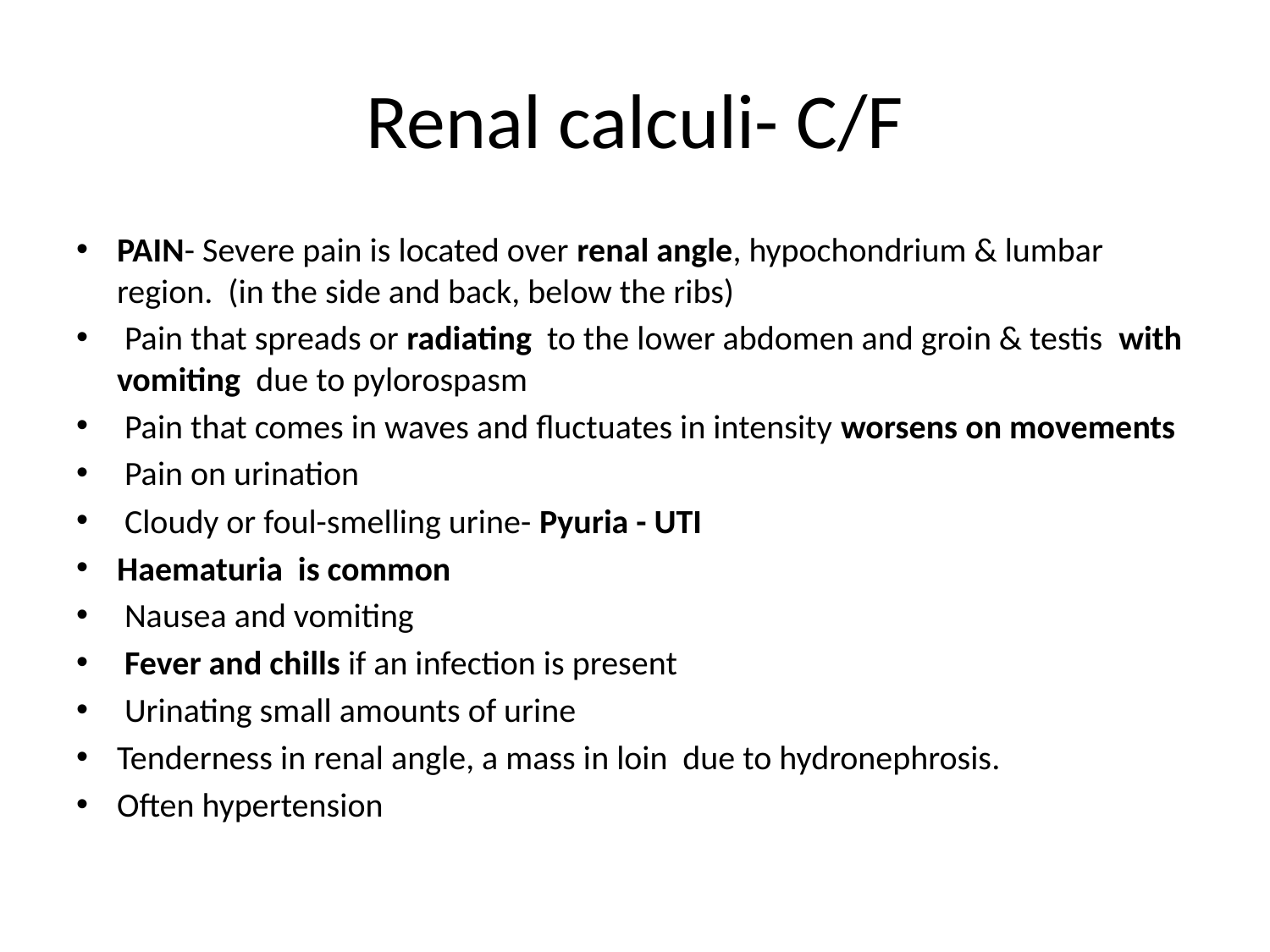

# Renal calculi- C/F
PAIN- Severe pain is located over renal angle, hypochondrium & lumbar region.  (in the side and back, below the ribs)
 Pain that spreads or radiating  to the lower abdomen and groin & testis  with vomiting  due to pylorospasm
 Pain that comes in waves and fluctuates in intensity worsens on movements
 Pain on urination
 Cloudy or foul-smelling urine- Pyuria - UTI
Haematuria  is common
 Nausea and vomiting
 Fever and chills if an infection is present
 Urinating small amounts of urine
Tenderness in renal angle, a mass in loin  due to hydronephrosis.
Often hypertension